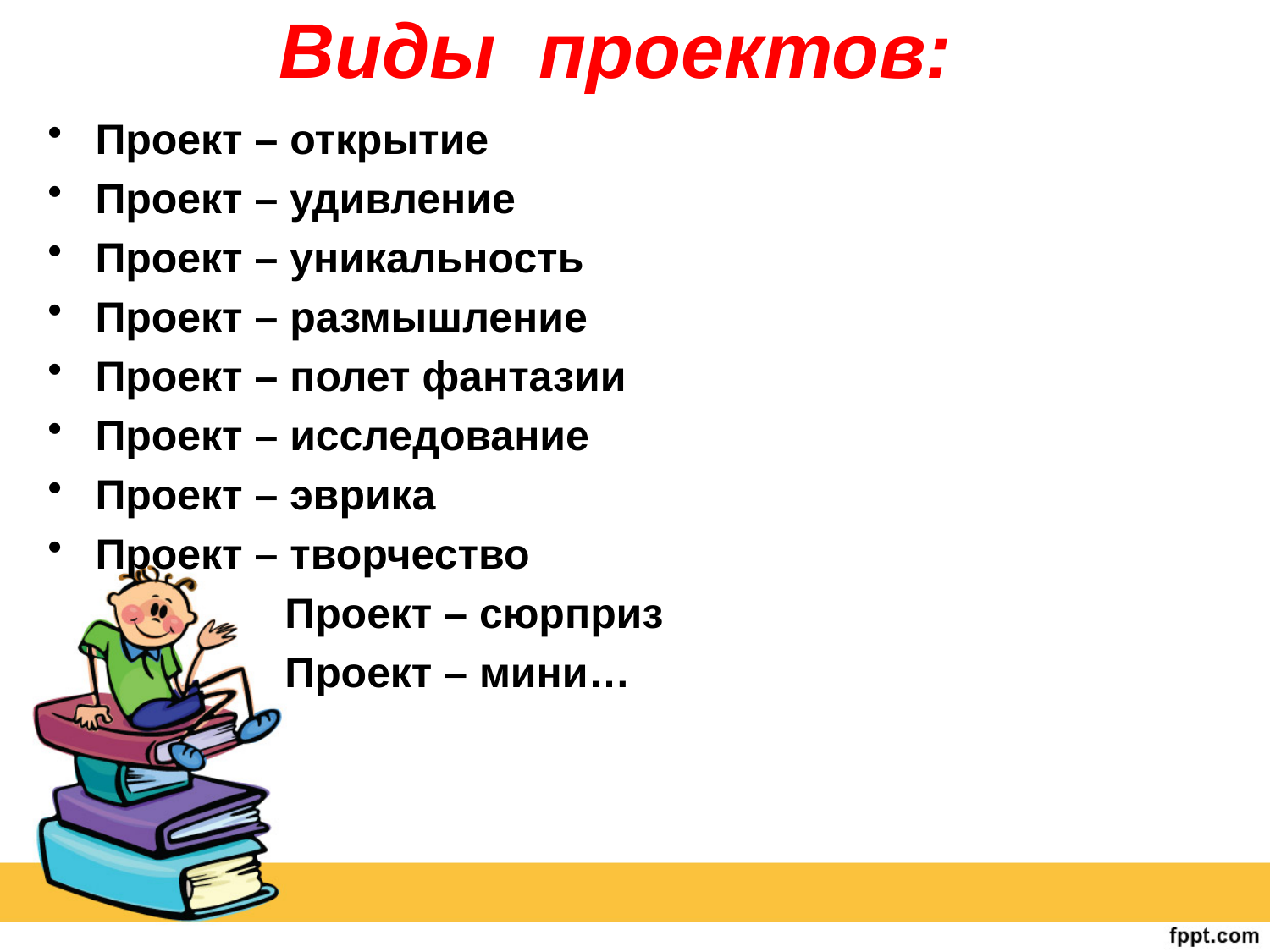

# Виды  проектов:
Проект – открытие
Проект – удивление
Проект – уникальность
Проект – размышление
Проект – полет фантазии
Проект – исследование
Проект – эврика
Проект – творчество
                    Проект – сюрприз
                    Проект – мини…